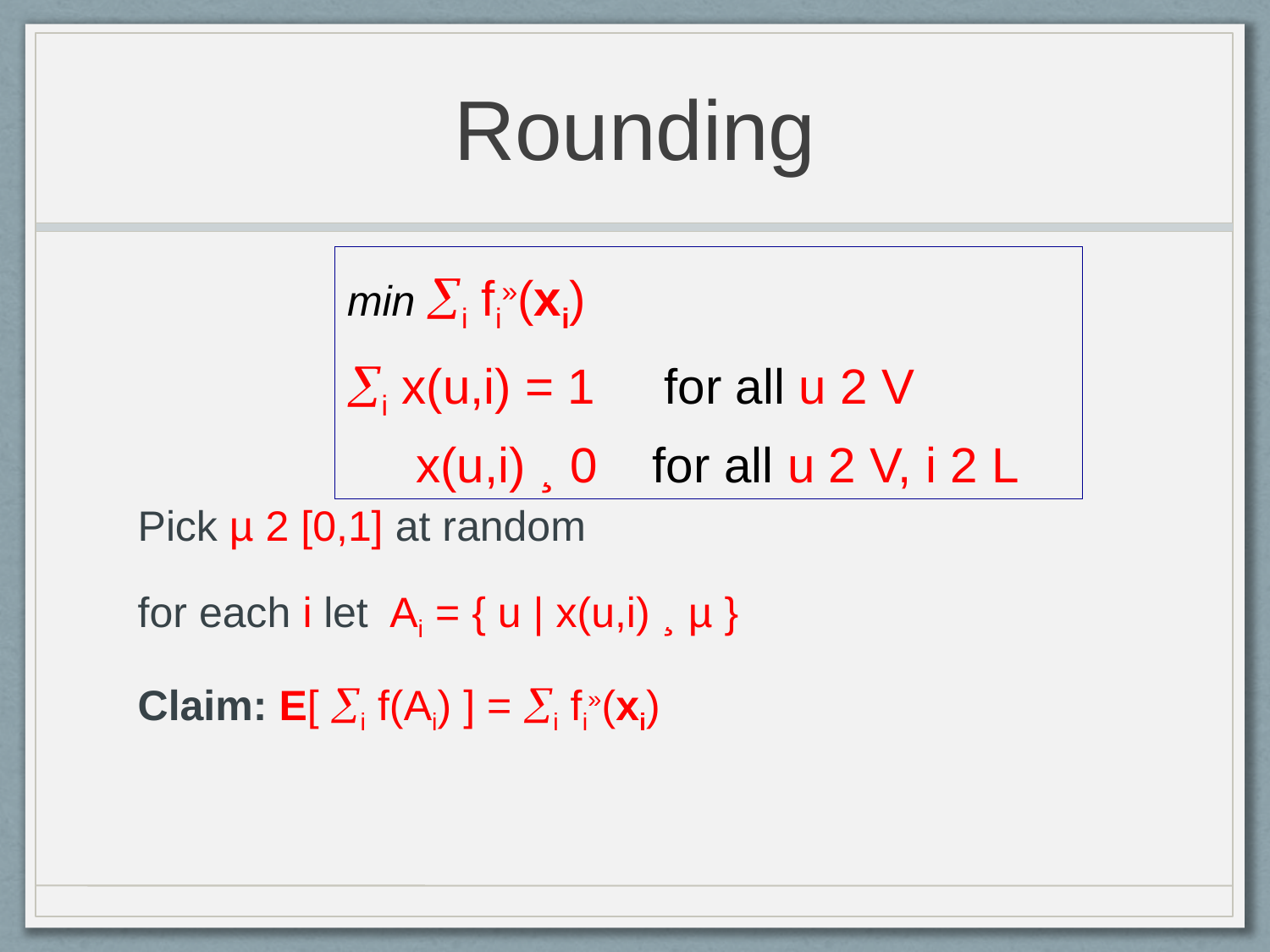

# Rounding
min ∑i fi»(xi)
∑i x(u,i) = 1     for all u 2 V
     x(u,i) ¸ 0    for all u 2 V, i 2 L
Pick µ 2 [0,1] at random
for each i let  Ai = { u | x(u,i) ¸ µ }
Claim: E[ ∑i f(Ai) ] = ∑i fi»(xi)